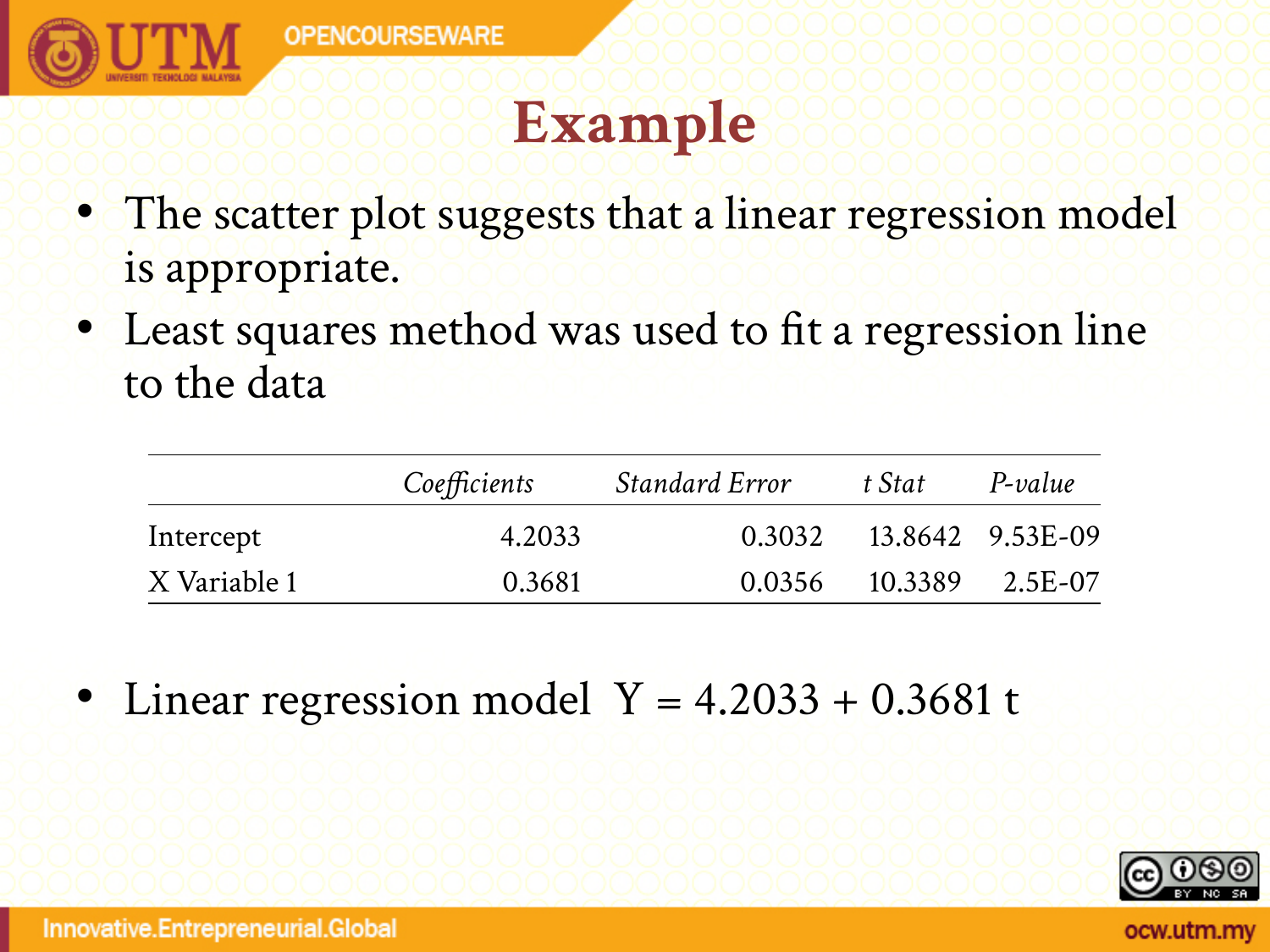

# Example
The scatter plot suggests that a linear regression model is appropriate.
Least squares method was used to fit a regression line to the data

Linear regression model  Y = 4.2033 + 0.3681 t
|  | Coefficients | Standard Error | t Stat | P-value |
| --- | --- | --- | --- | --- |
| Intercept | 4.2033 | 0.3032 | 13.8642 | 9.53E-09 |
| X Variable 1 | 0.3681 | 0.0356 | 10.3389 | 2.5E-07 |